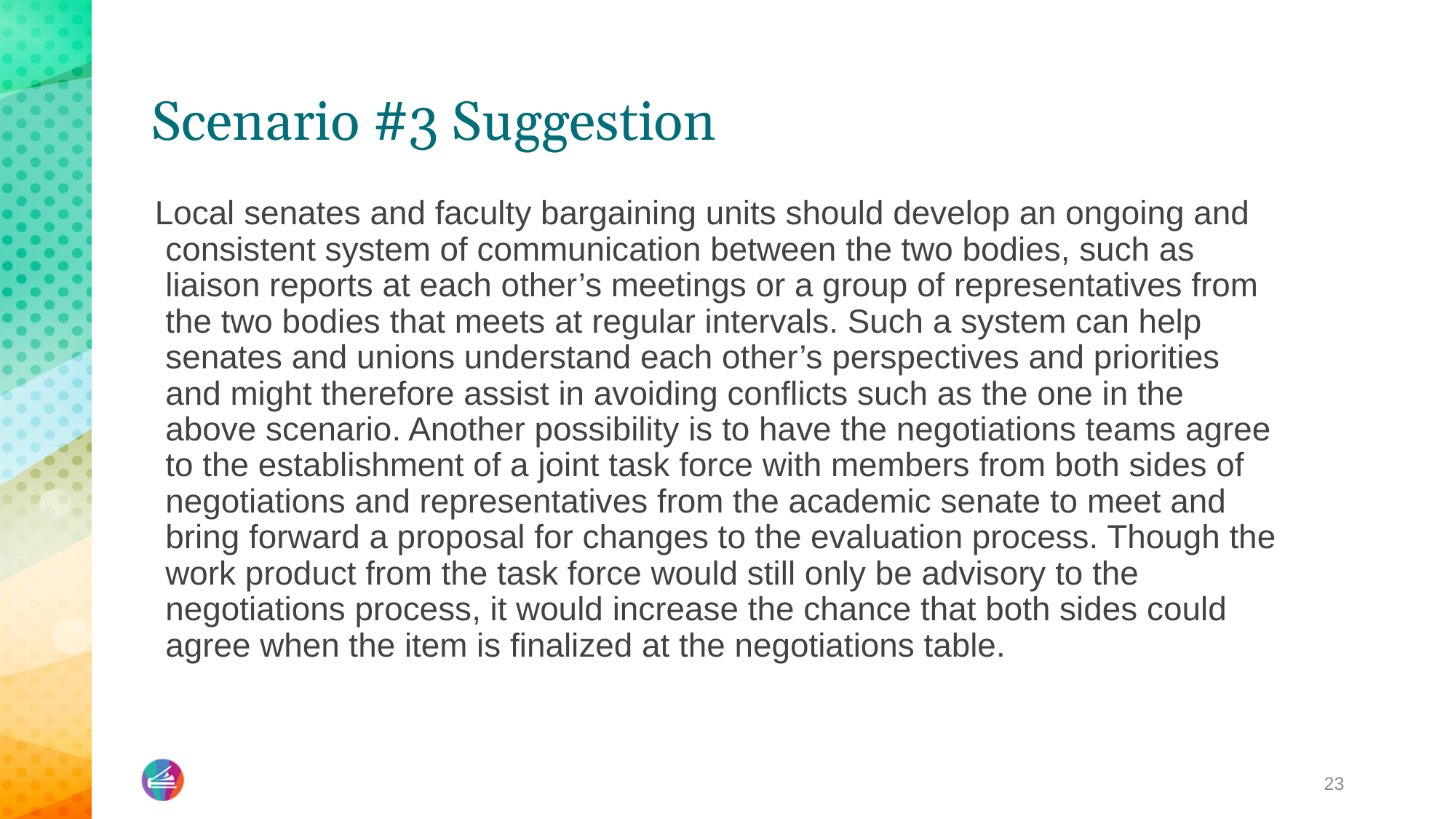

# Scenario #3 Suggestion
Local senates and faculty bargaining units should develop an ongoing and consistent system of communication between the two bodies, such as liaison reports at each other’s meetings or a group of representatives from the two bodies that meets at regular intervals. Such a system can help senates and unions understand each other’s perspectives and priorities and might therefore assist in avoiding conflicts such as the one in the above scenario. Another possibility is to have the negotiations teams agree to the establishment of a joint task force with members from both sides of negotiations and representatives from the academic senate to meet and bring forward a proposal for changes to the evaluation process. Though the work product from the task force would still only be advisory to the negotiations process, it would increase the chance that both sides could agree when the item is finalized at the negotiations table.
23